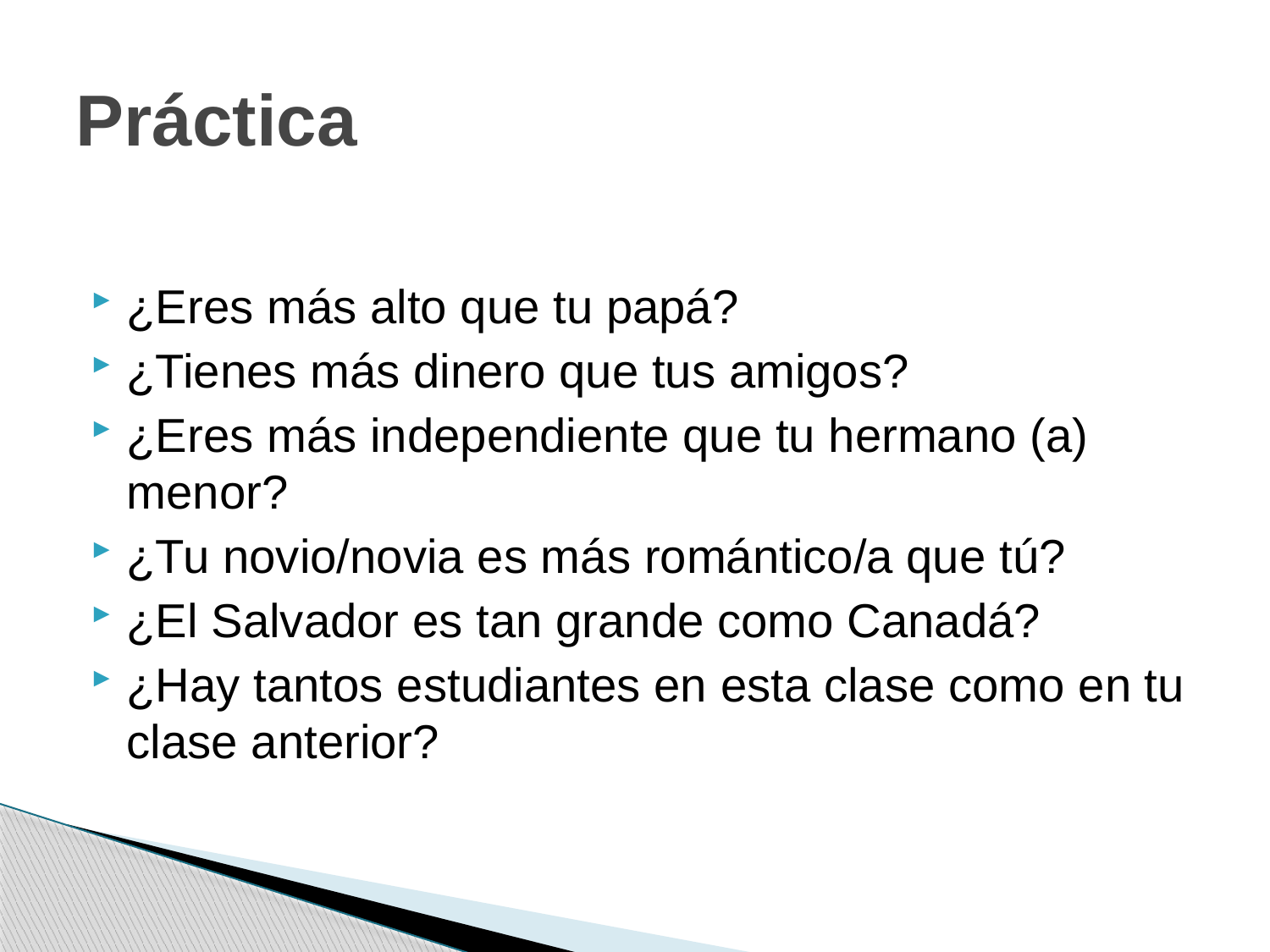

# Práctica

¿Eres más alto que tu papá?
¿Tienes más dinero que tus amigos?
¿Eres más independiente que tu hermano (a) menor?
¿Tu novio/novia es más romántico/a que tú?
¿El Salvador es tan grande como Canadá?
¿Hay tantos estudiantes en esta clase como en tu clase anterior?